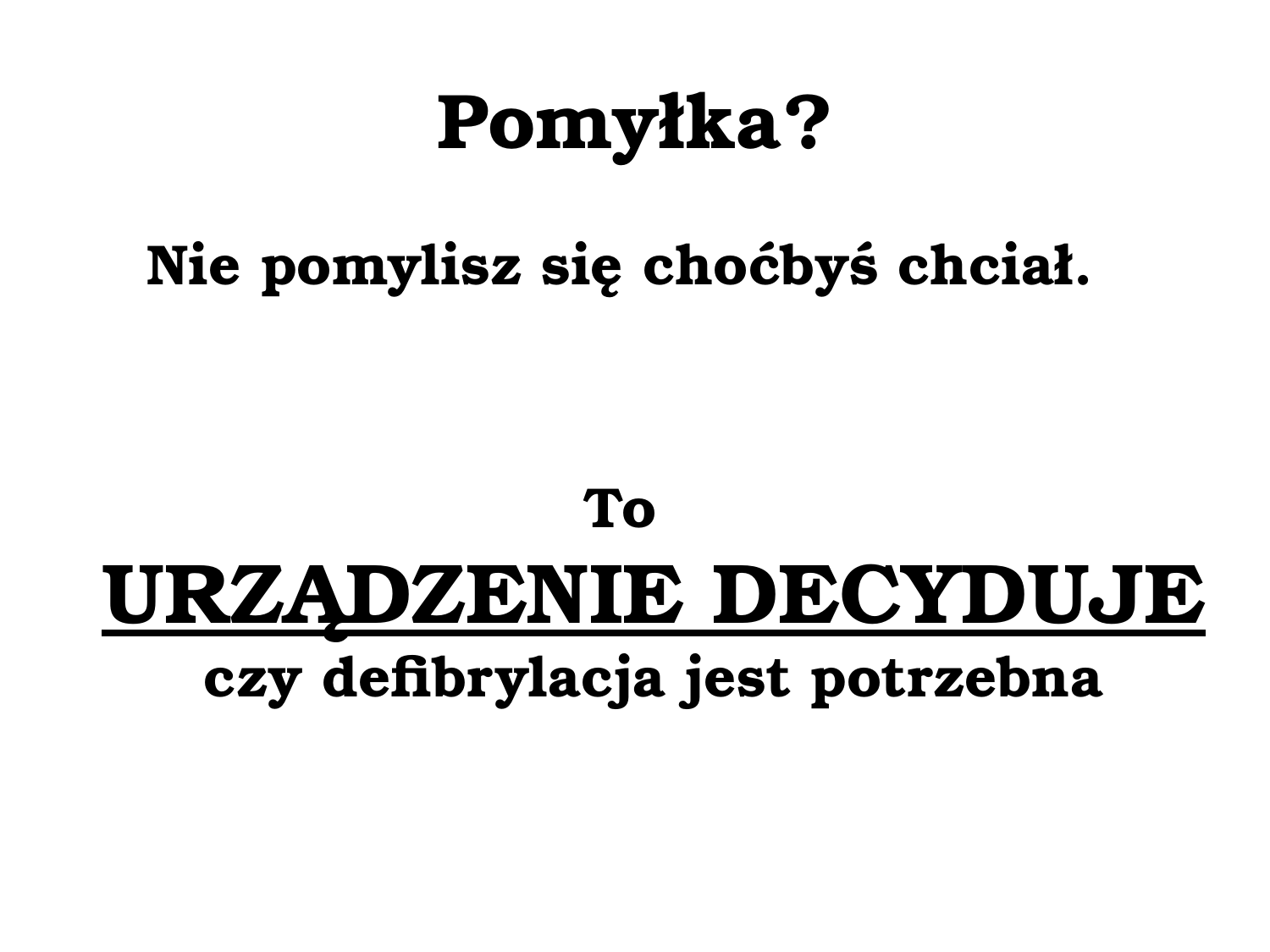

# Pomyłka?
Nie pomylisz się choćbyś chciał.

To
URZĄDZENIE DECYDUJE czy defibrylacja jest potrzebna